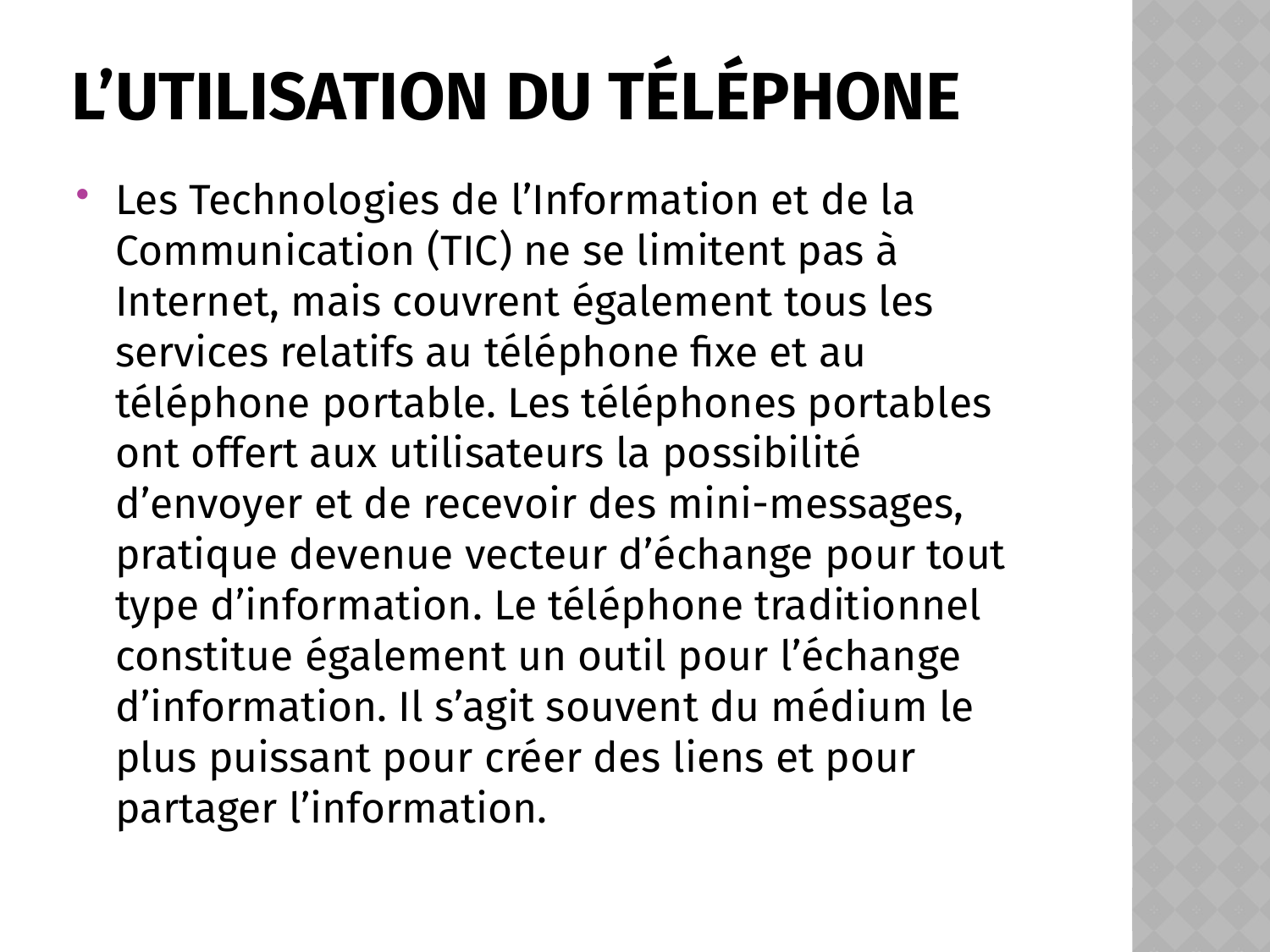

# L’utilisation du téléphone
Les Technologies de l’Information et de la Communication (TIC) ne se limitent pas à Internet, mais couvrent également tous les services relatifs au téléphone fixe et au téléphone portable. Les téléphones portables ont offert aux utilisateurs la possibilité d’envoyer et de recevoir des mini-messages, pratique devenue vecteur d’échange pour tout type d’information. Le téléphone traditionnel constitue également un outil pour l’échange d’information. Il s’agit souvent du médium le plus puissant pour créer des liens et pour partager l’information.